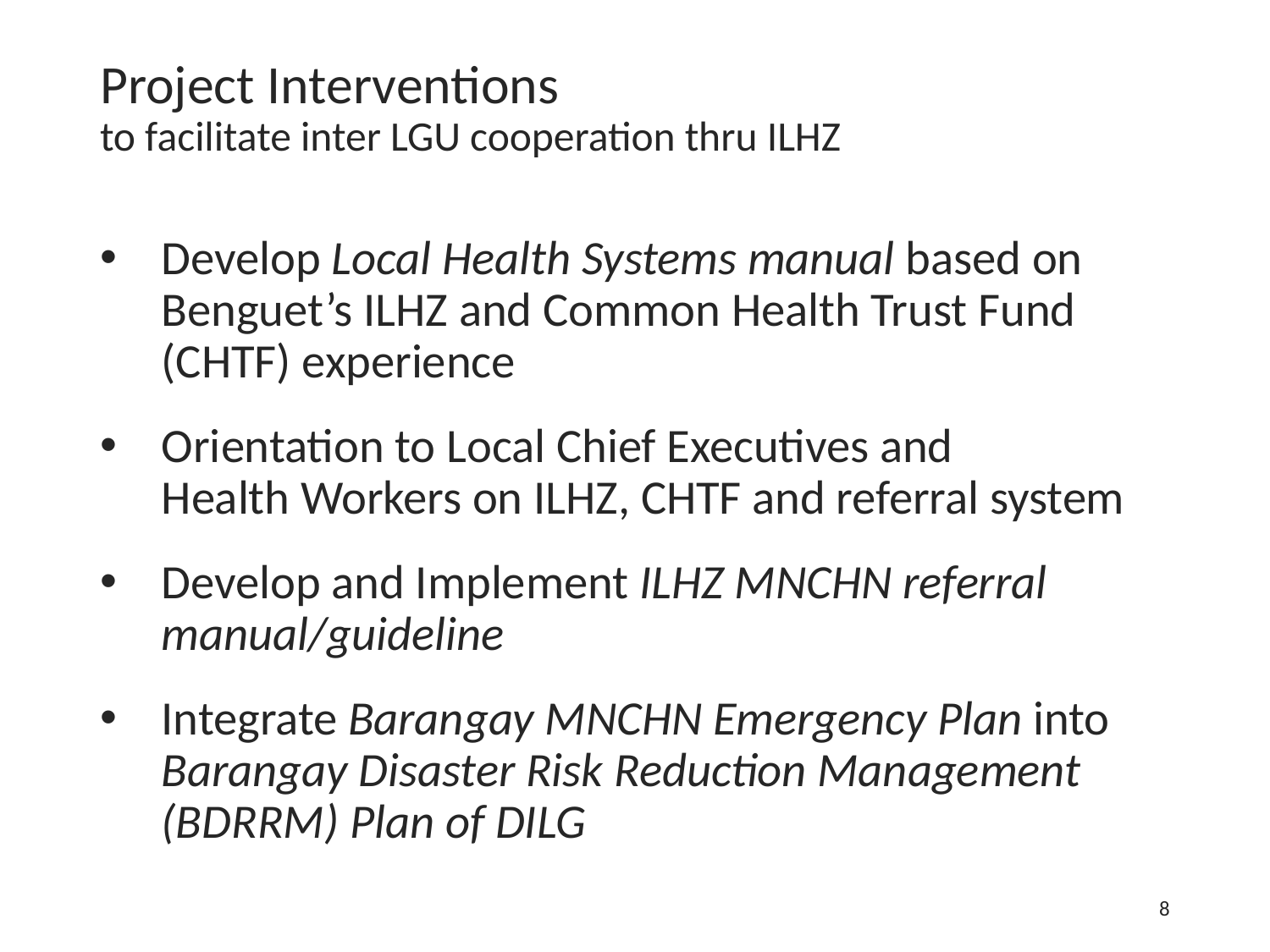

# Project Interventions to facilitate inter LGU cooperation thru ILHZ
Develop Local Health Systems manual based on Benguet’s ILHZ and Common Health Trust Fund (CHTF) experience

Orientation to Local Chief Executives and
Health Workers on ILHZ, CHTF and referral system

Develop and Implement ILHZ MNCHN referral manual/guideline

Integrate Barangay MNCHN Emergency Plan into Barangay Disaster Risk Reduction Management (BDRRM) Plan of DILG
8